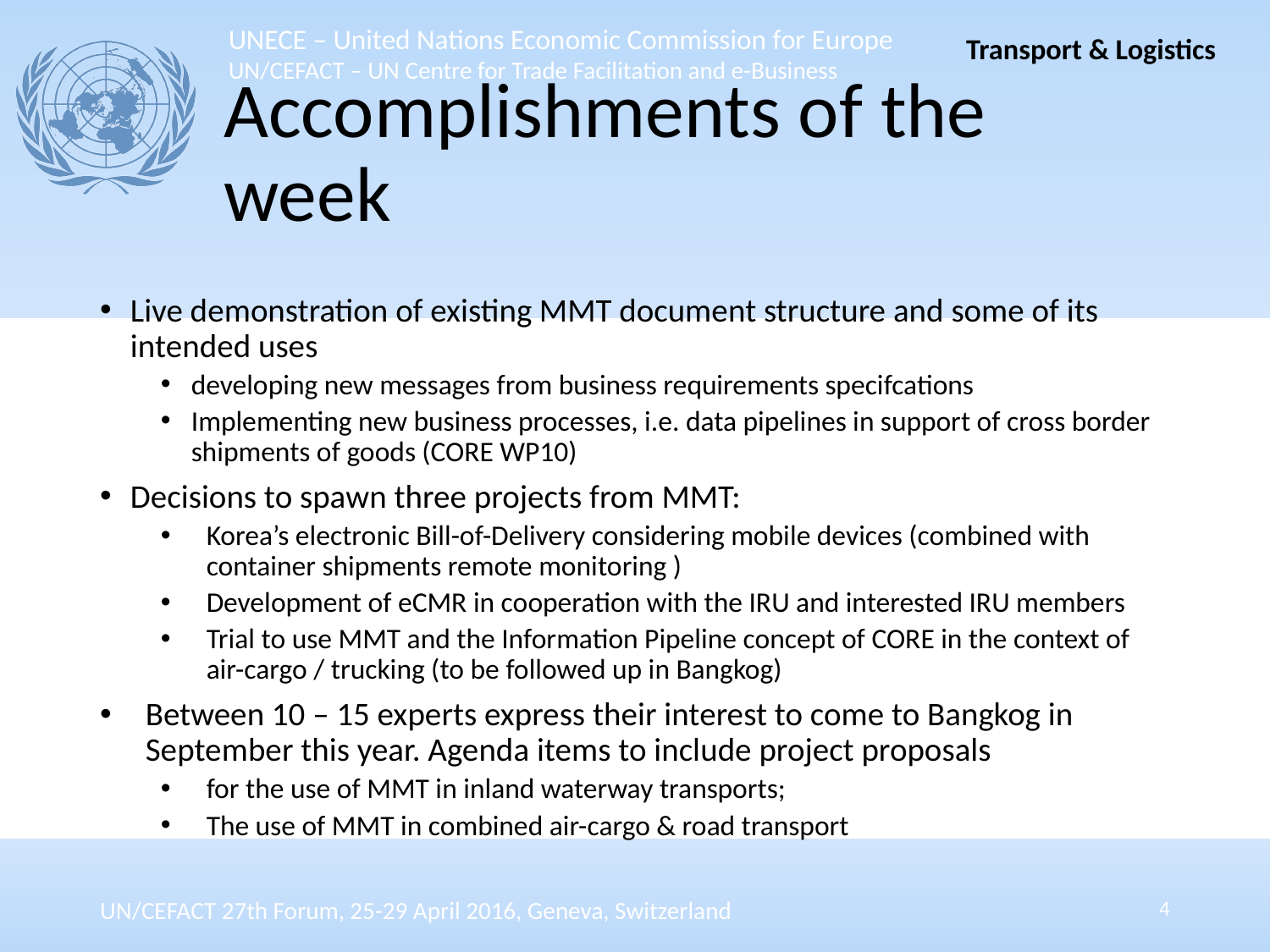

Transport & Logistics
# Accomplishments of the week

Live demonstration of existing MMT document structure and some of its intended uses
developing new messages from business requirements specifcations
Implementing new business processes, i.e. data pipelines in support of cross border shipments of goods (CORE WP10)
Decisions to spawn three projects from MMT:
Korea’s electronic Bill-of-Delivery considering mobile devices (combined with container shipments remote monitoring )
Development of eCMR in cooperation with the IRU and interested IRU members
Trial to use MMT and the Information Pipeline concept of CORE in the context of air-cargo / trucking (to be followed up in Bangkog)
Between 10 – 15 experts express their interest to come to Bangkog in September this year. Agenda items to include project proposals
for the use of MMT in inland waterway transports;
The use of MMT in combined air-cargo & road transport

4